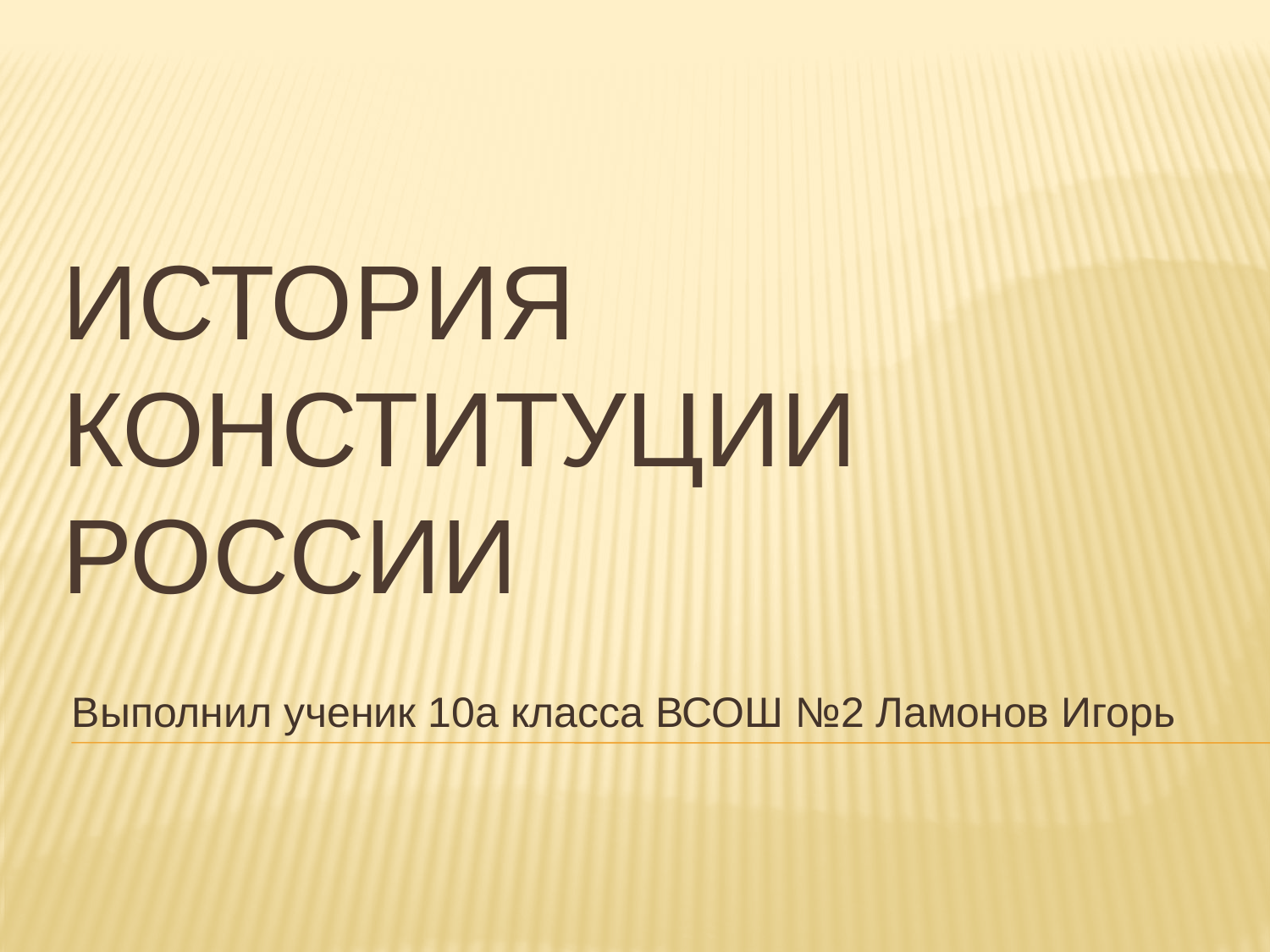

# История Конституции России
Выполнил ученик 10а класса ВСОШ №2 Ламонов Игорь